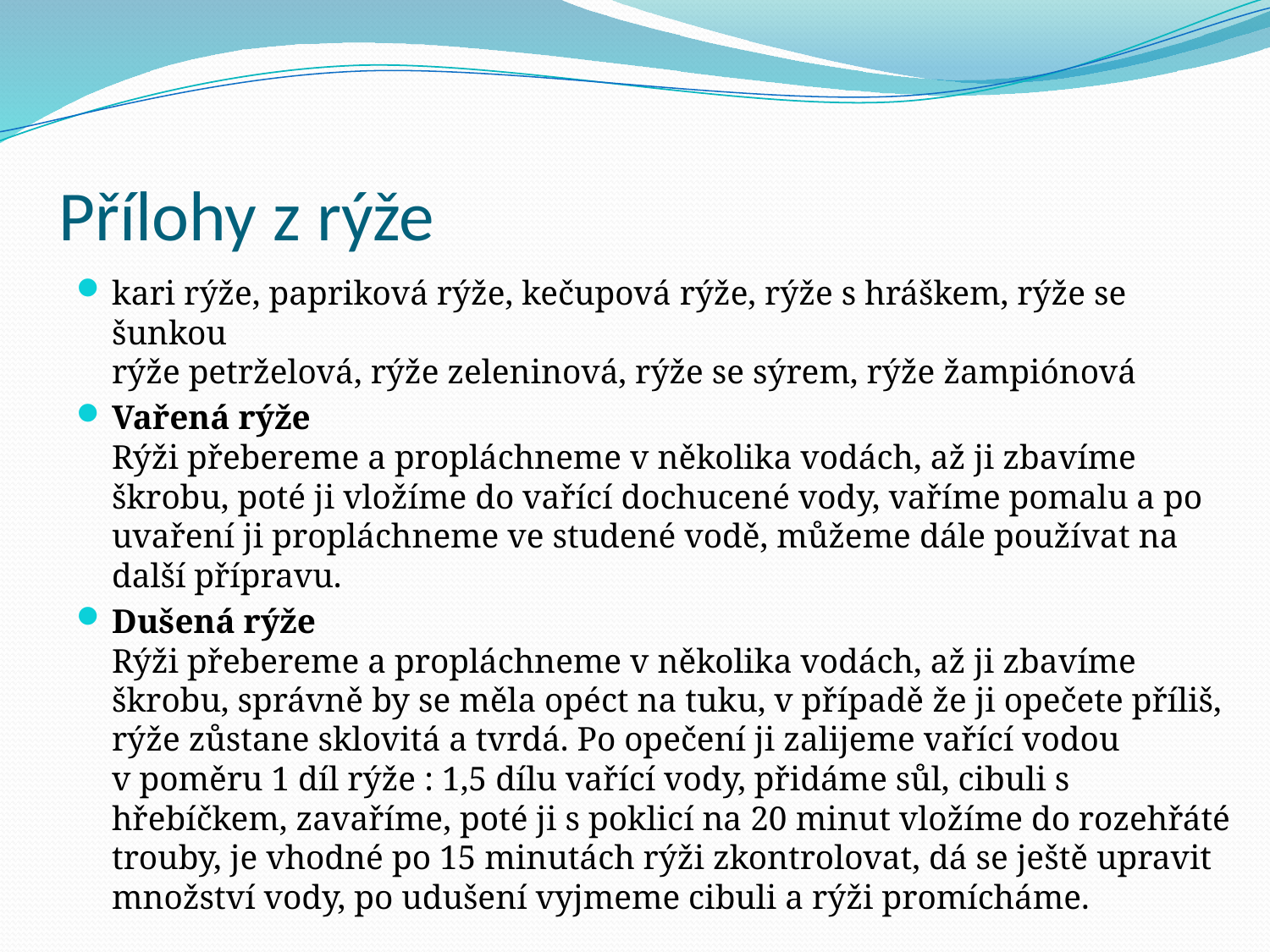

# Přílohy z rýže
kari rýže, papriková rýže, kečupová rýže, rýže s hráškem, rýže se šunkou 
rýže petrželová, rýže zeleninová, rýže se sýrem, rýže žampiónová
Vařená rýže 
Rýži přebereme a propláchneme v několika vodách, až ji zbavíme škrobu, poté ji vložíme do vařící dochucené vody, vaříme pomalu a po uvaření ji propláchneme ve studené vodě, můžeme dále používat na další přípravu.
Dušená rýže 
Rýži přebereme a propláchneme v několika vodách, až ji zbavíme škrobu, správně by se měla opéct na tuku, v případě že ji opečete příliš, rýže zůstane sklovitá a tvrdá. Po opečení ji zalijeme vařící vodou v poměru 1 díl rýže : 1,5 dílu vařící vody, přidáme sůl, cibuli s hřebíčkem, zavaříme, poté ji s poklicí na 20 minut vložíme do rozehřáté trouby, je vhodné po 15 minutách rýži zkontrolovat, dá se ještě upravit množství vody, po udušení vyjmeme cibuli a rýži promícháme.